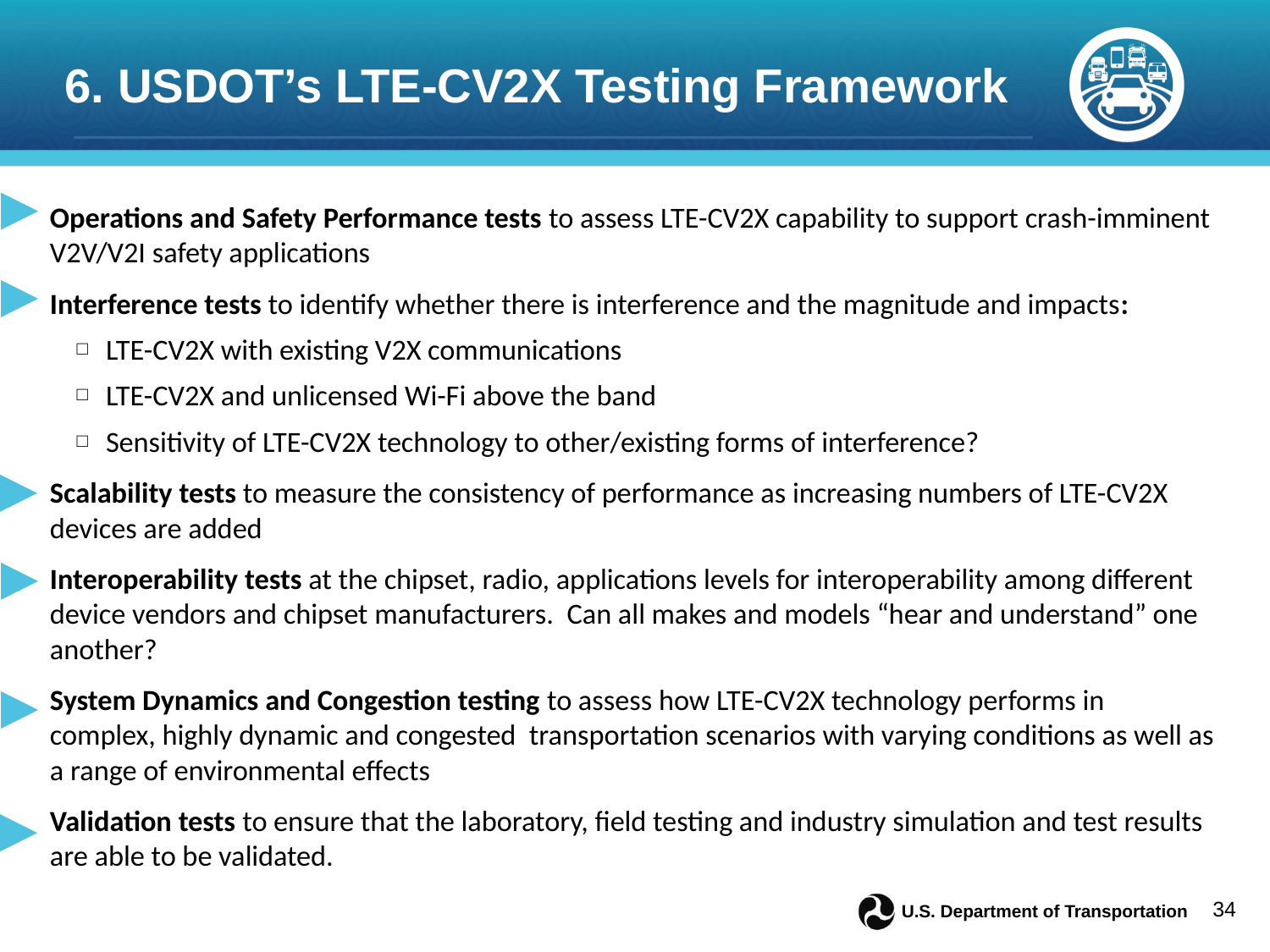

# 6. USDOT’s LTE-CV2X Testing Framework
Operations and Safety Performance tests to assess LTE-CV2X capability to support crash-imminent V2V/V2I safety applications
Interference tests to identify whether there is interference and the magnitude and impacts:
LTE-CV2X with existing V2X communications
LTE-CV2X and unlicensed Wi-Fi above the band
Sensitivity of LTE-CV2X technology to other/existing forms of interference?
Scalability tests to measure the consistency of performance as increasing numbers of LTE-CV2X devices are added
Interoperability tests at the chipset, radio, applications levels for interoperability among different device vendors and chipset manufacturers.  Can all makes and models “hear and understand” one another?
System Dynamics and Congestion testing to assess how LTE-CV2X technology performs in complex, highly dynamic and congested  transportation scenarios with varying conditions as well as a range of environmental effects
Validation tests to ensure that the laboratory, field testing and industry simulation and test results are able to be validated.